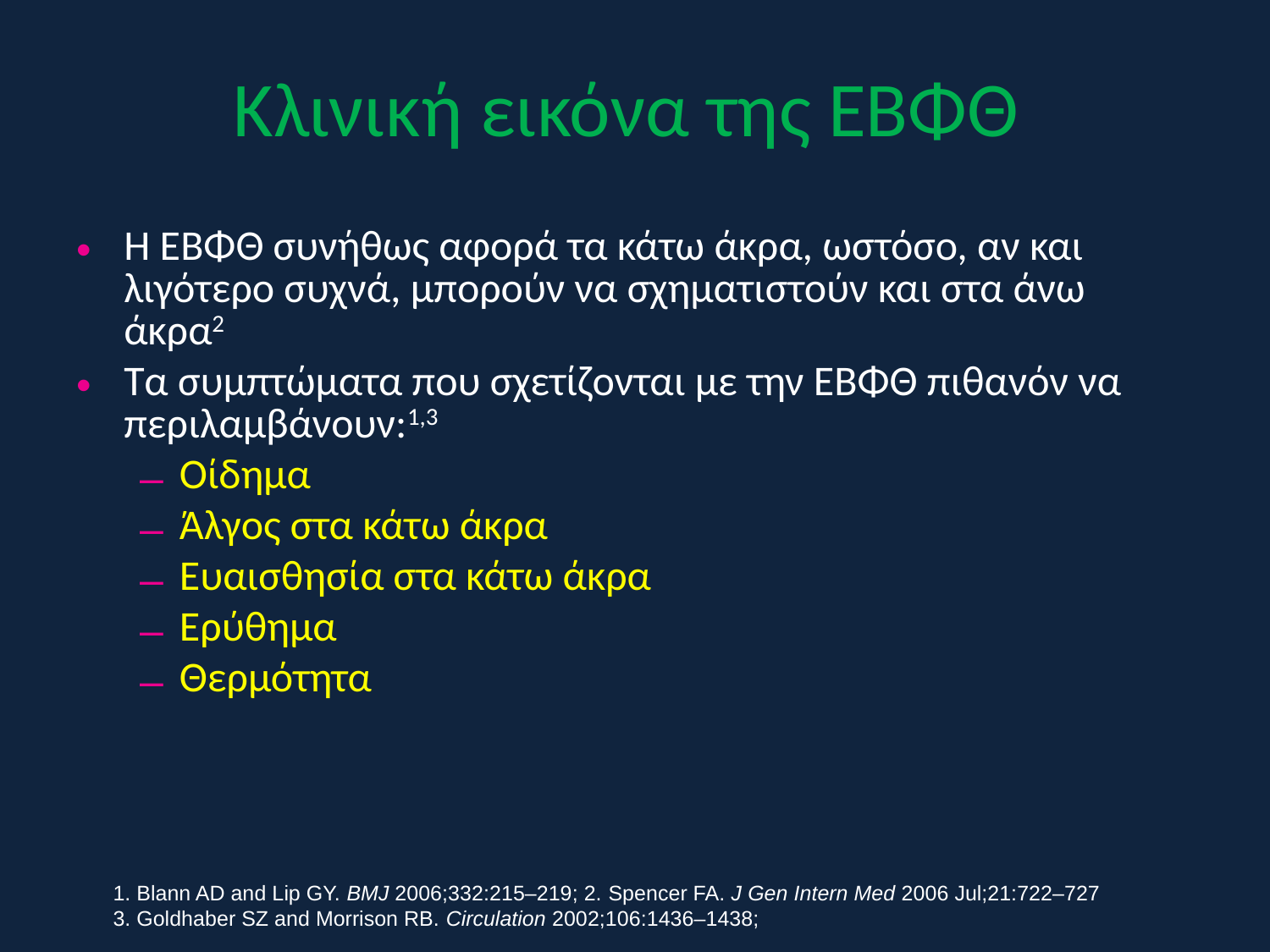

# Κλινική εικόνα της ΕΒΦΘ
Η ΕΒΦΘ συνήθως αφορά τα κάτω άκρα, ωστόσο, αν και λιγότερο συχνά, μπορούν να σχηματιστούν και στα άνω άκρα2
Τα συμπτώματα που σχετίζονται με την ΕΒΦΘ πιθανόν να περιλαμβάνουν:1,3
Οίδημα
Άλγος στα κάτω άκρα
Ευαισθησία στα κάτω άκρα
Ερύθημα
Θερμότητα

1. Blann AD and Lip GY. BMJ 2006;332:215–219; 2. Spencer FA. J Gen Intern Med 2006 Jul;21:722–727
3. Goldhaber SZ and Morrison RB. Circulation 2002;106:1436–1438;